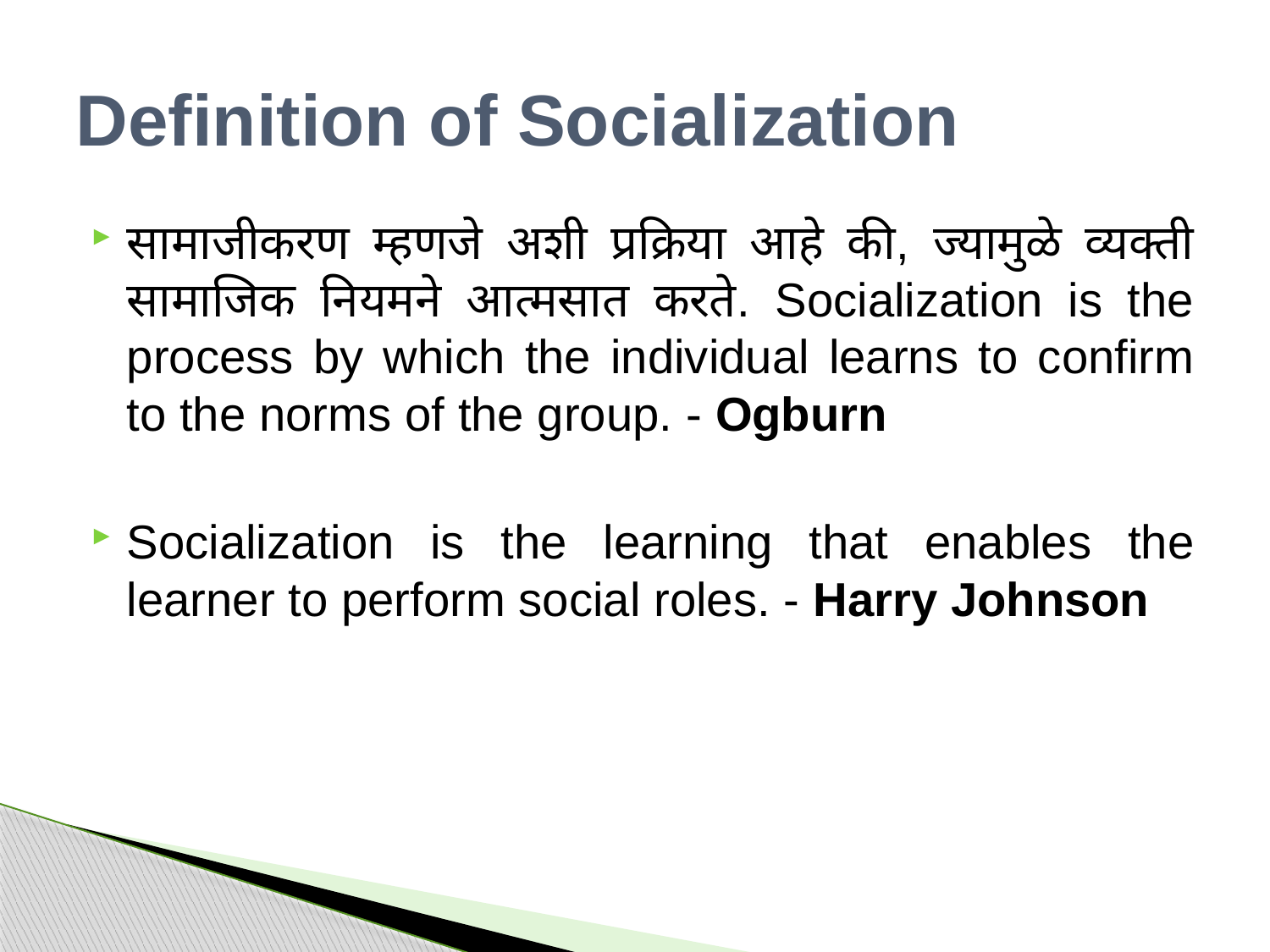

# Definition of Socialization
सामाजीकरण म्हणजे अशी प्रक्रिया आहे की, ज्यामुळे व्यक्ती सामाजिक नियमने आत्मसात करते. Socialization is the process by which the individual learns to confirm to the norms of the group. - Ogburn

Socialization is the learning that enables the learner to perform social roles. - Harry Johnson